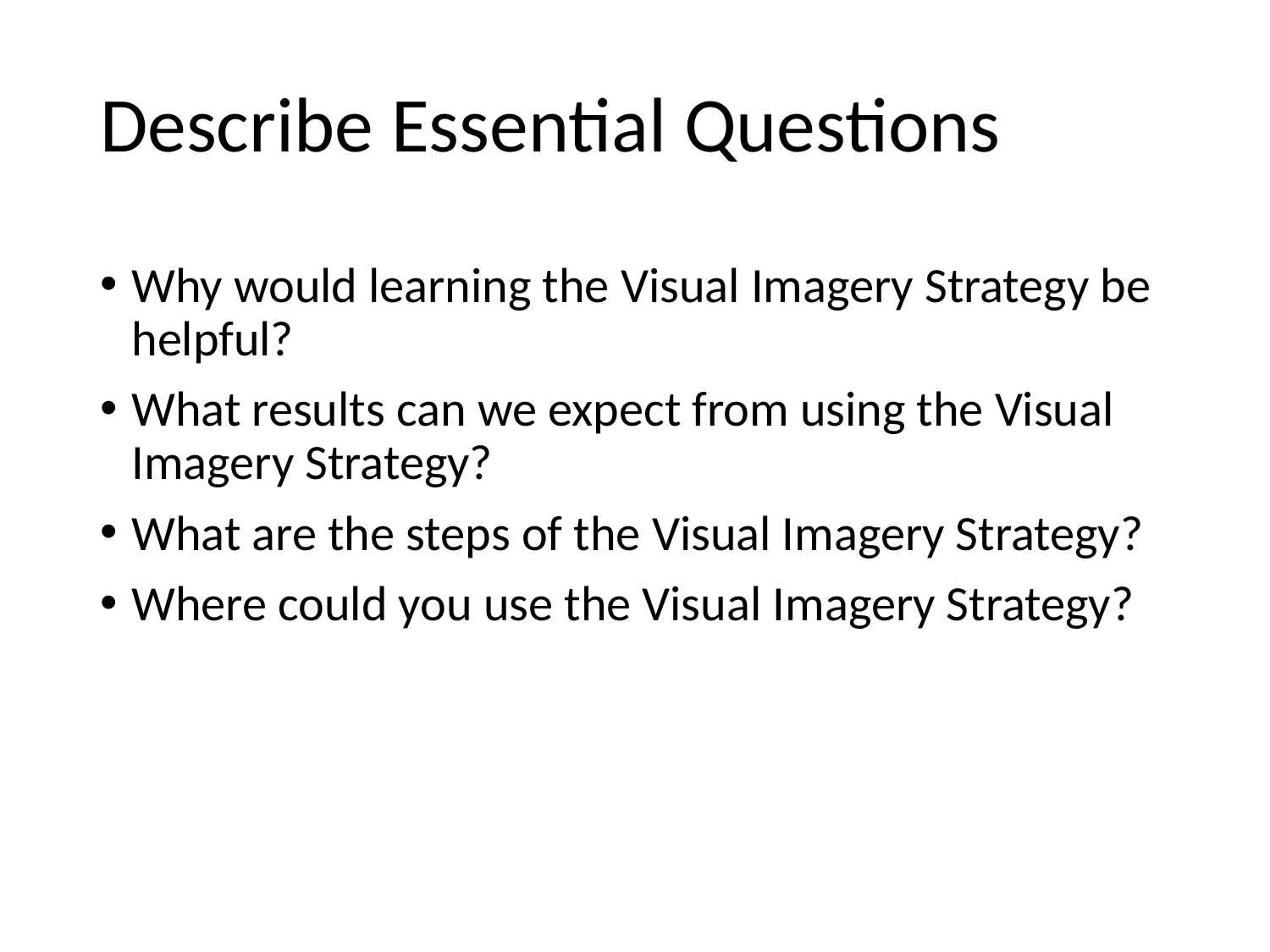

# Describe Essential Questions
Why would learning the Visual Imagery Strategy be helpful?
What results can we expect from using the Visual Imagery Strategy?
What are the steps of the Visual Imagery Strategy?
Where could you use the Visual Imagery Strategy?